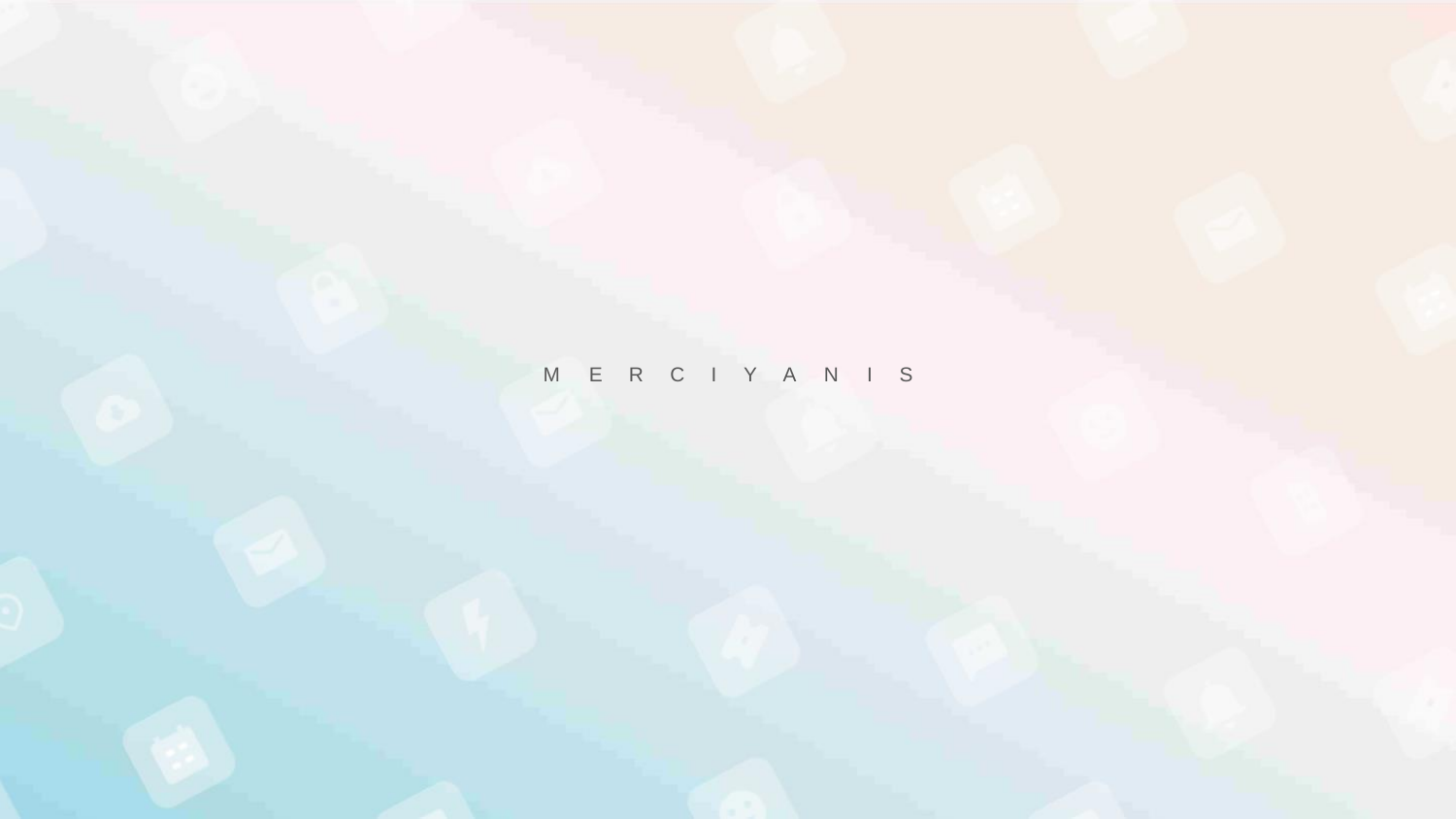

M
E
R
C
I
Y
A
N
I
S